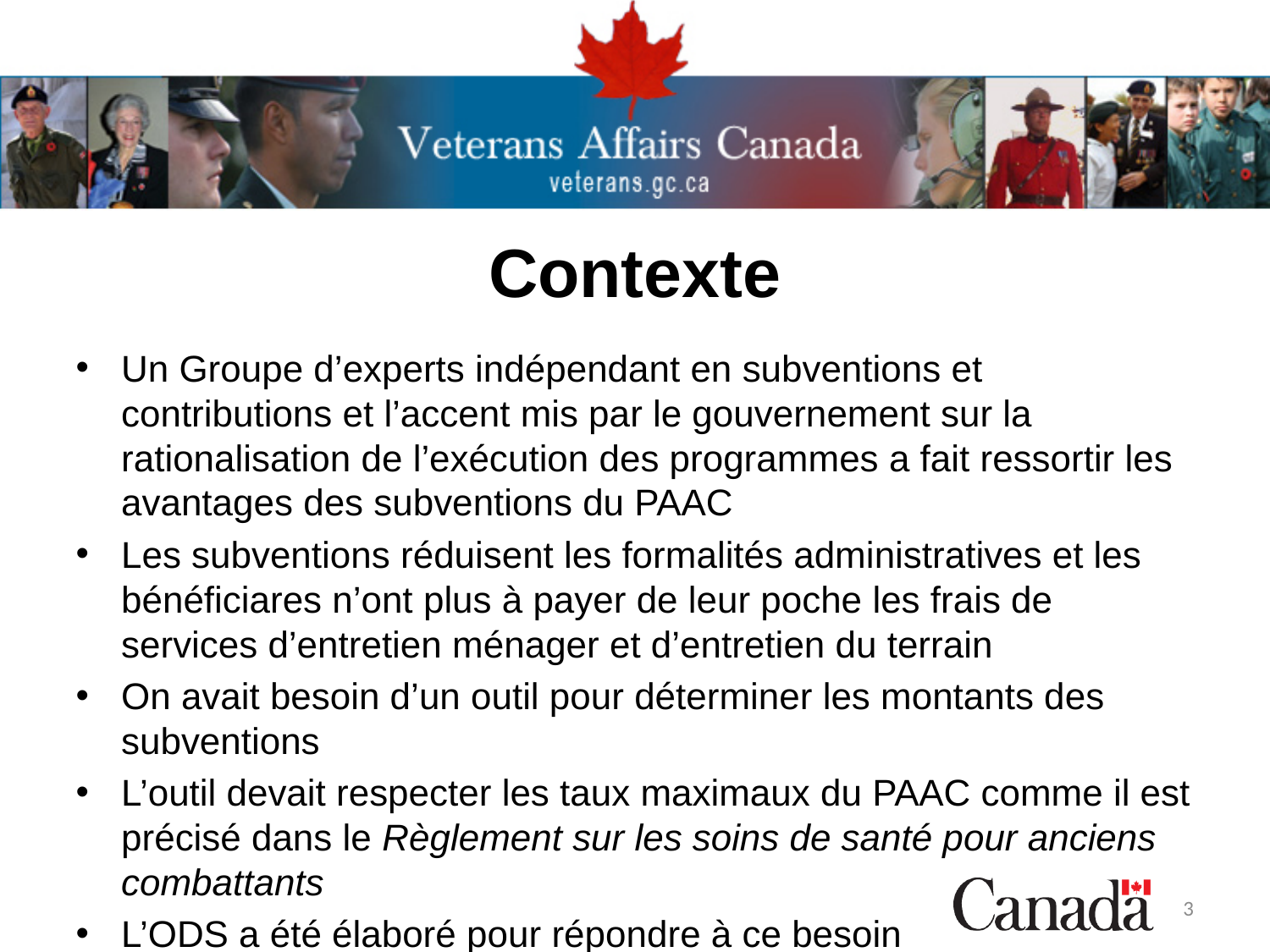

# Contexte
Un Groupe d’experts indépendant en subventions et contributions et l’accent mis par le gouvernement sur la rationalisation de l’exécution des programmes a fait ressortir les avantages des subventions du PAAC
Les subventions réduisent les formalités administratives et les bénéficiares n’ont plus à payer de leur poche les frais de services d’entretien ménager et d’entretien du terrain
On avait besoin d’un outil pour déterminer les montants des subventions
L’outil devait respecter les taux maximaux du PAAC comme il est précisé dans le Règlement sur les soins de santé pour anciens combattants
L’ODS a été élaboré pour répondre à ce besoin

3